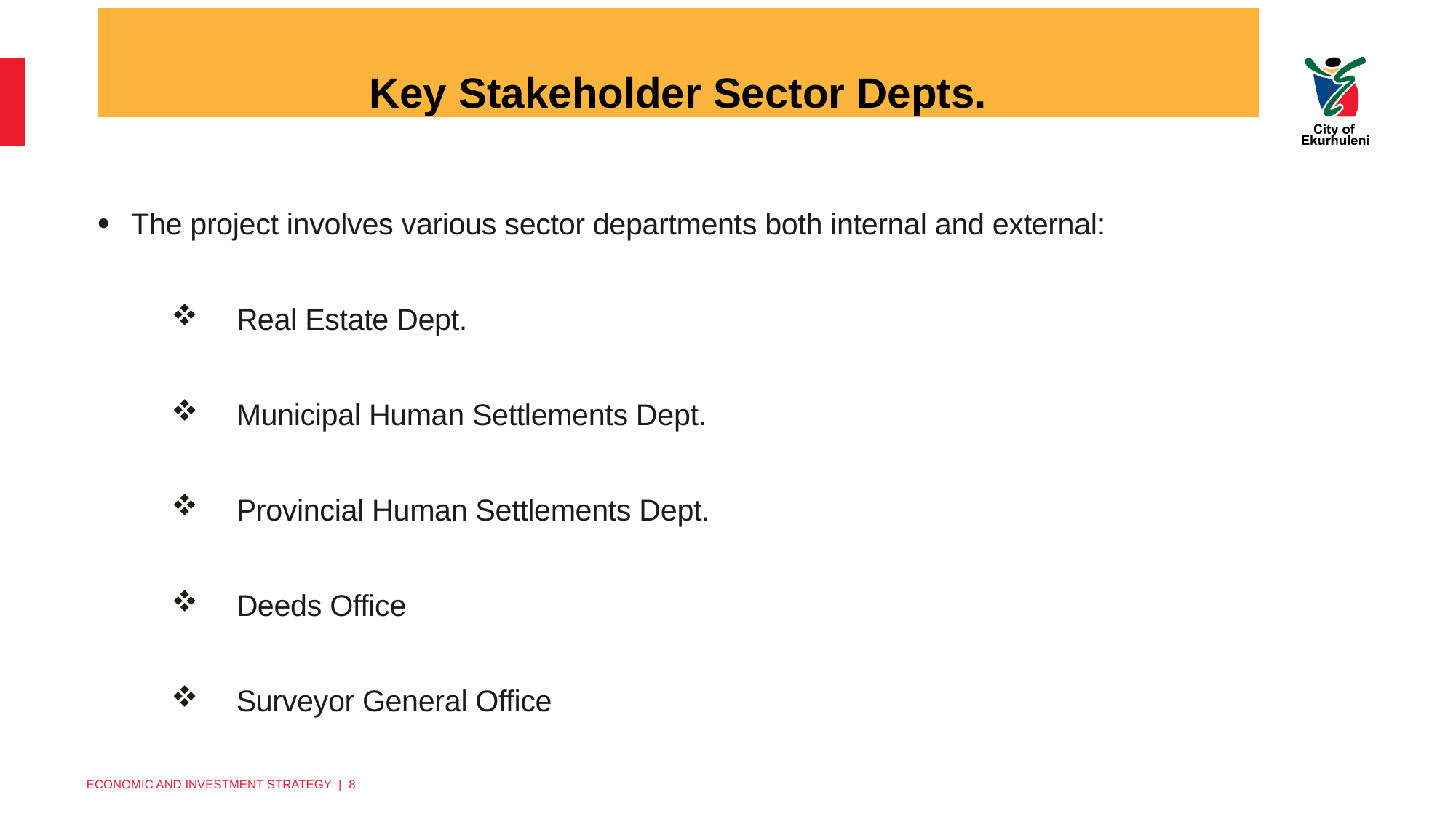

# Key Stakeholder Sector Depts.

The project involves various sector departments both internal and external:

   Real Estate Dept.

   Municipal Human Settlements Dept.

   Provincial Human Settlements Dept.

   Deeds Office

   Surveyor General Office

8